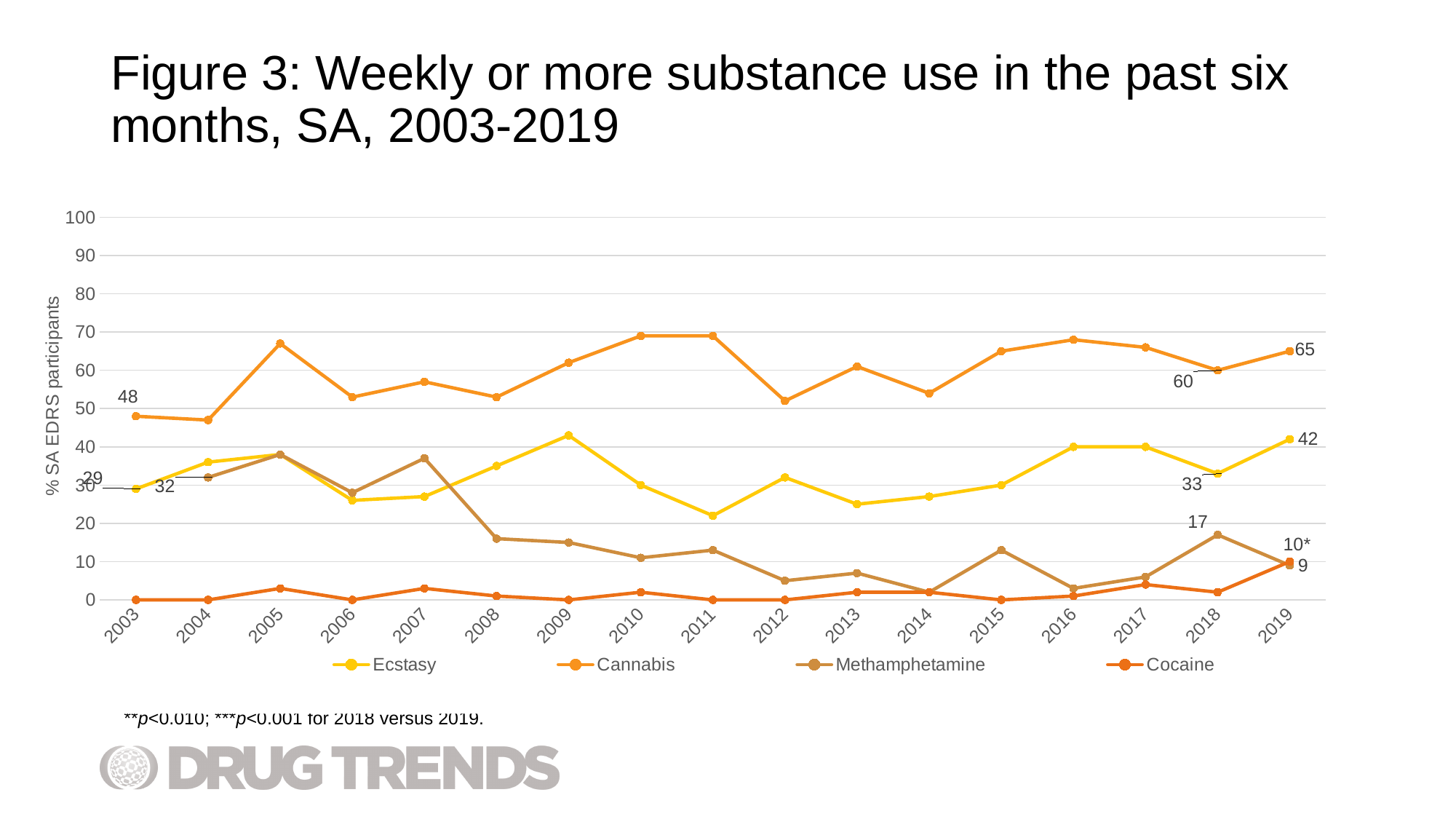

# Figure 3: Weekly or more substance use in the past six months, SA, 2003-2019

### Chart

| Category | Ecstasy  | Cannabis  | Methamphetamine  | Cocaine  |
|---|---|---|---|---|
| 2003 | 29.0 | 48.0 | None | 0.0 |
| 2004 | 36.0 | 47.0 | 32.0 | 0.0 |
| 2005 | 38.0 | 67.0 | 38.0 | 3.0 |
| 2006 | 26.0 | 53.0 | 28.0 | 0.0 |
| 2007 | 27.0 | 57.0 | 37.0 | 3.0 |
| 2008 | 35.0 | 53.0 | 16.0 | 1.0 |
| 2009 | 43.0 | 62.0 | 15.0 | 0.0 |
| 2010 | 30.0 | 69.0 | 11.0 | 2.0 |
| 2011 | 22.0 | 69.0 | 13.0 | 0.0 |
| 2012 | 32.0 | 52.0 | 5.0 | 0.0 |
| 2013 | 25.0 | 61.0 | 7.0 | 2.0 |
| 2014 | 27.0 | 54.0 | 2.0 | 2.0 |
| 2015 | 30.0 | 65.0 | 13.0 | 0.0 |
| 2016 | 40.0 | 68.0 | 3.0 | 1.0 |
| 2017 | 40.0 | 66.0 | 6.0 | 4.0 |
| 2018 | 33.0 | 60.0 | 17.0 | 2.0 |
| 2019 | 42.0 | 65.0 | 9.0 | 10.0 |
Note. Among the entire sample. Data labels have been removed from figure in years 2003, 2017 and 2018 with small cell size (i.e. n≤5). *p<0.050; **p<0.010; ***p<0.001 for 2018 versus 2019.